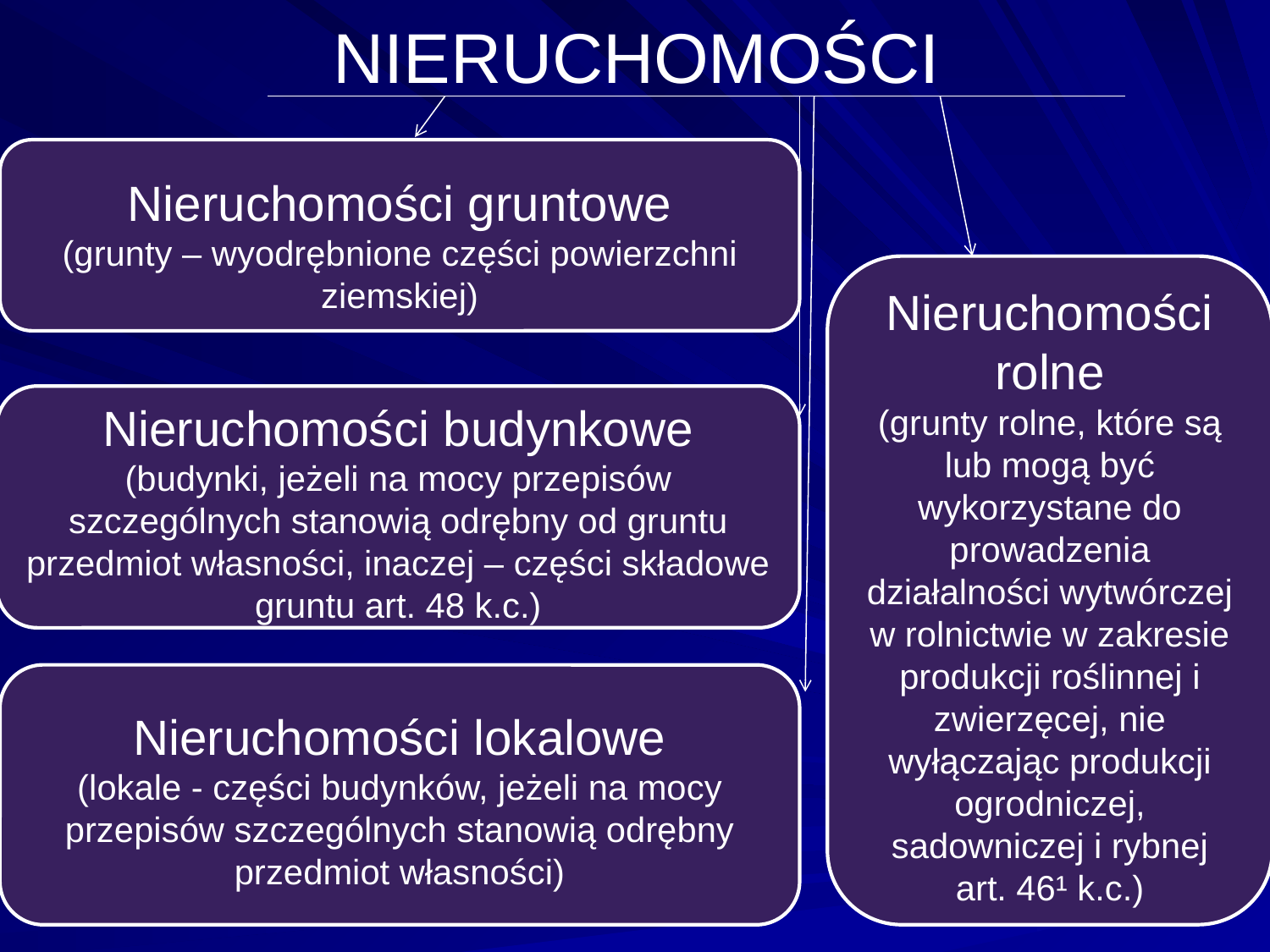

# NIERUCHOMOŚCI

Nieruchomości gruntowe
(grunty – wyodrębnione części powierzchni ziemskiej)

Nieruchomości rolne
(grunty rolne, które są lub mogą być wykorzystane do prowadzenia działalności wytwórczej w rolnictwie w zakresie produkcji roślinnej i zwierzęcej, nie wyłączając produkcji ogrodniczej, sadowniczej i rybnej art. 46¹ k.c.)

Nieruchomości budynkowe
(budynki, jeżeli na mocy przepisów szczególnych stanowią odrębny od gruntu przedmiot własności, inaczej – części składowe gruntu art. 48 k.c.)

Nieruchomości lokalowe
(lokale - części budynków, jeżeli na mocy przepisów szczególnych stanowią odrębny przedmiot własności)